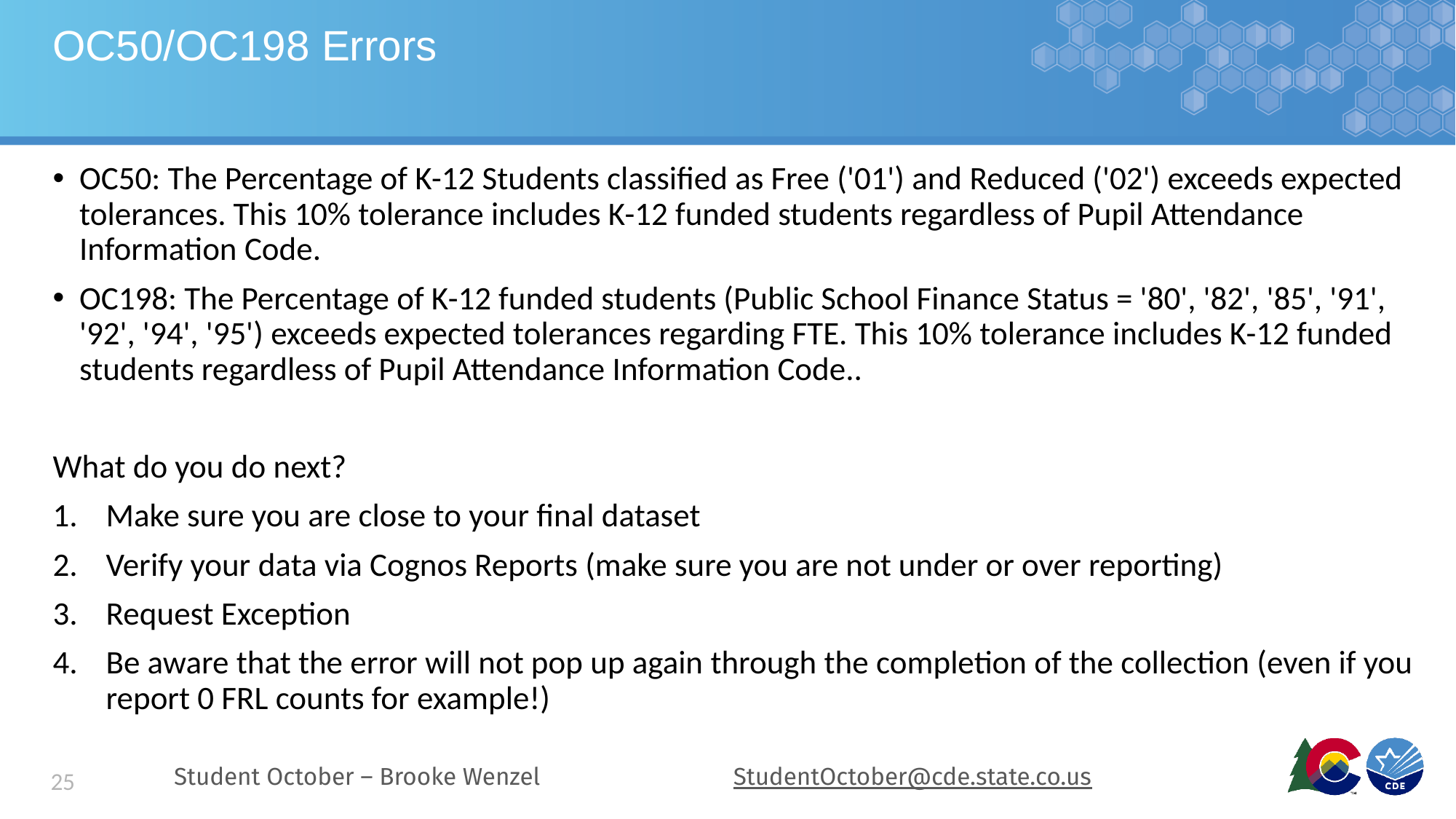

# OC50/OC198 Errors
OC50: The Percentage of K-12 Students classified as Free ('01') and Reduced ('02') exceeds expected tolerances. This 10% tolerance includes K-12 funded students regardless of Pupil Attendance Information Code.
OC198: The Percentage of K-12 funded students (Public School Finance Status = '80', '82', '85', '91', '92', '94', '95') exceeds expected tolerances regarding FTE. This 10% tolerance includes K-12 funded students regardless of Pupil Attendance Information Code..

What do you do next?
Make sure you are close to your final dataset
Verify your data via Cognos Reports (make sure you are not under or over reporting)
Request Exception
Be aware that the error will not pop up again through the completion of the collection (even if you report 0 FRL counts for example!)

Student October – Brooke Wenzel
StudentOctober@cde.state.co.us
25